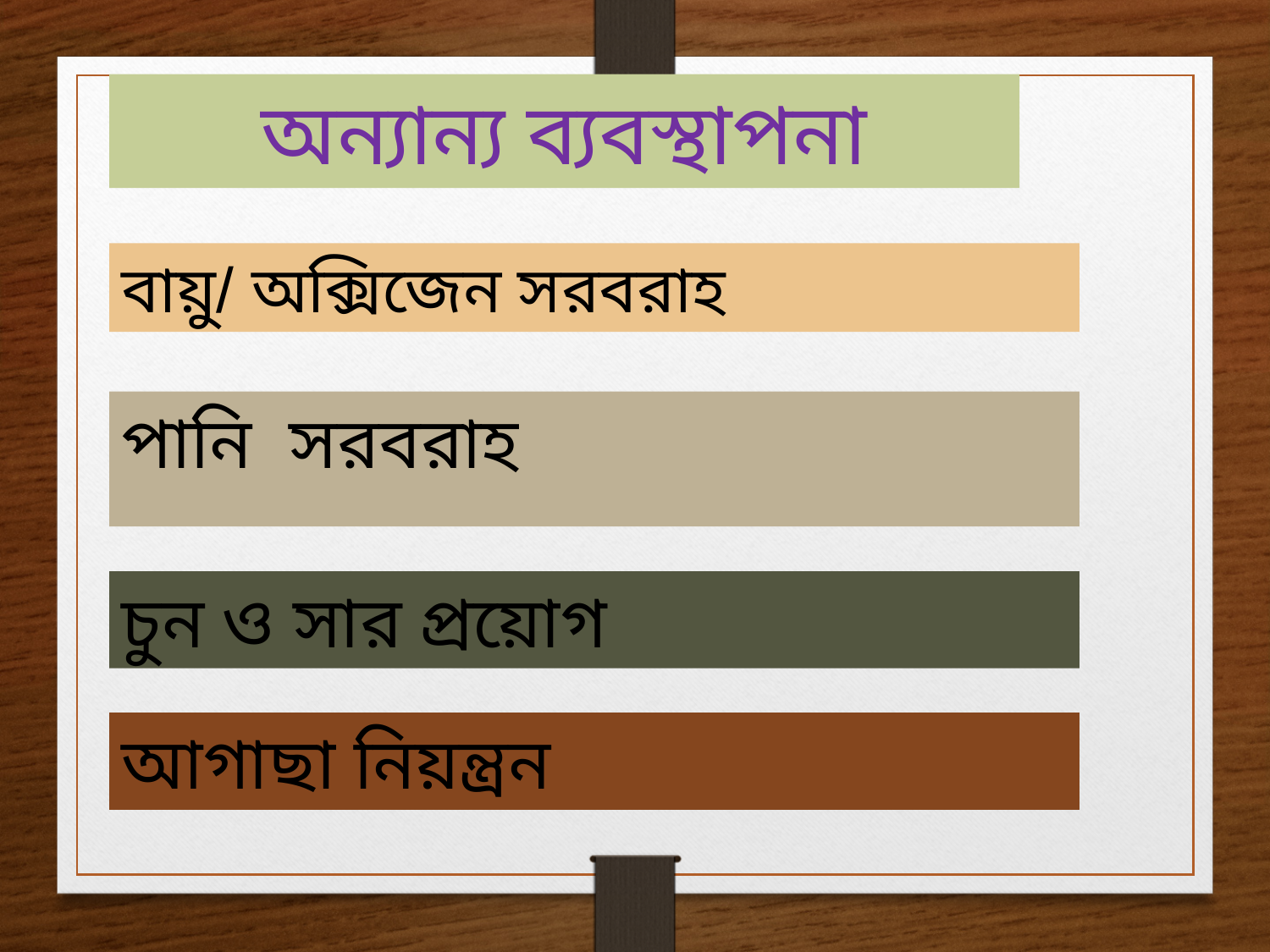

অন্যান্য ব্যবস্থাপনা
বায়ু/ অক্সিজেন সরবরাহ
পানি  সরবরাহ

চুন ও সার প্রয়োগ
আগাছা নিয়ন্ত্রন